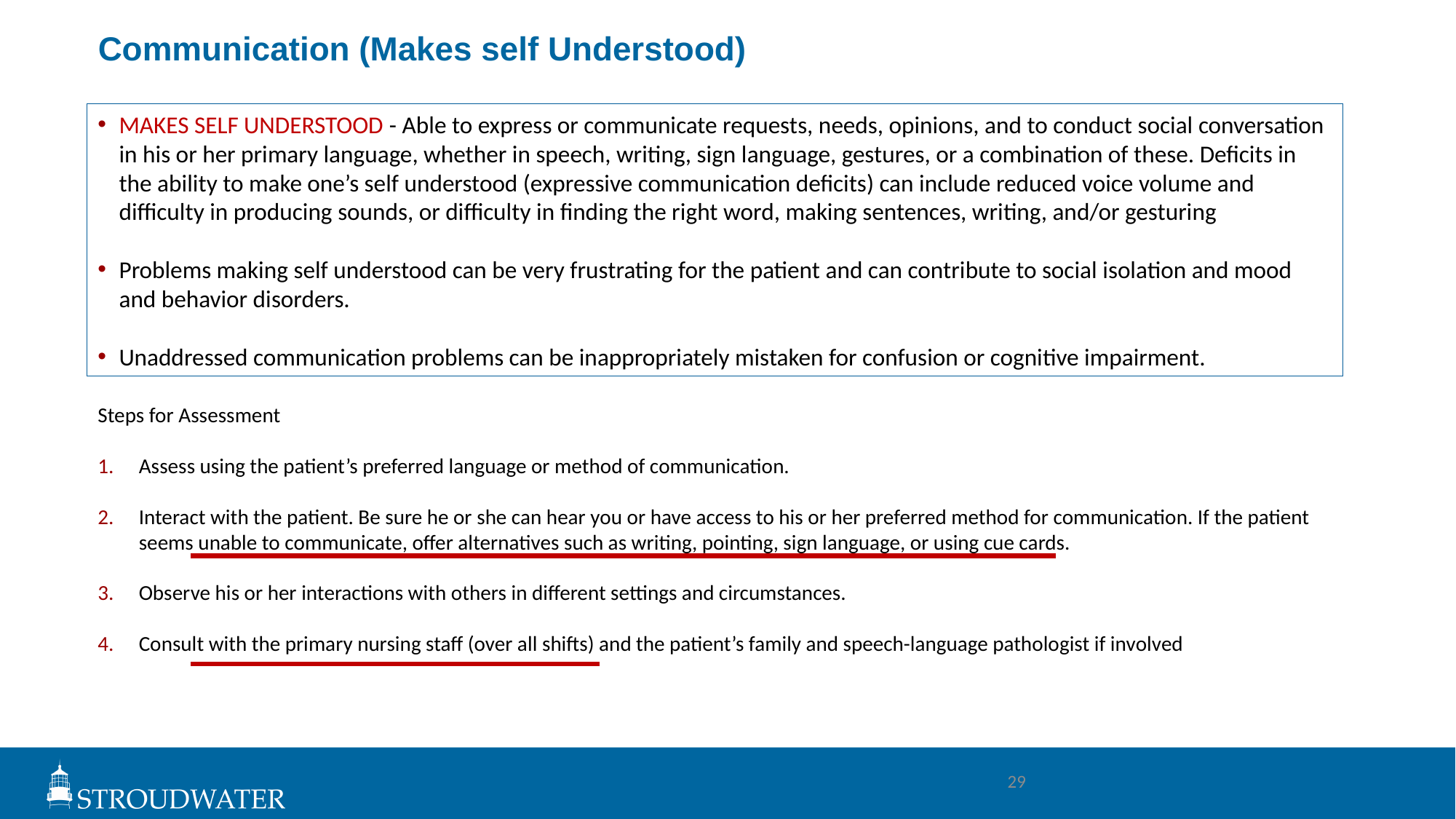

# Communication (Makes self Understood)
MAKES SELF UNDERSTOOD - Able to express or communicate requests, needs, opinions, and to conduct social conversation in his or her primary language, whether in speech, writing, sign language, gestures, or a combination of these. Deficits in the ability to make one’s self understood (expressive communication deficits) can include reduced voice volume and difficulty in producing sounds, or difficulty in finding the right word, making sentences, writing, and/or gesturing

Problems making self understood can be very frustrating for the patient and can contribute to social isolation and mood and behavior disorders.

Unaddressed communication problems can be inappropriately mistaken for confusion or cognitive impairment.
Steps for Assessment

Assess using the patient’s preferred language or method of communication.

Interact with the patient. Be sure he or she can hear you or have access to his or her preferred method for communication. If the patient seems unable to communicate, offer alternatives such as writing, pointing, sign language, or using cue cards.

Observe his or her interactions with others in different settings and circumstances.

Consult with the primary nursing staff (over all shifts) and the patient’s family and speech-language pathologist if involved
29